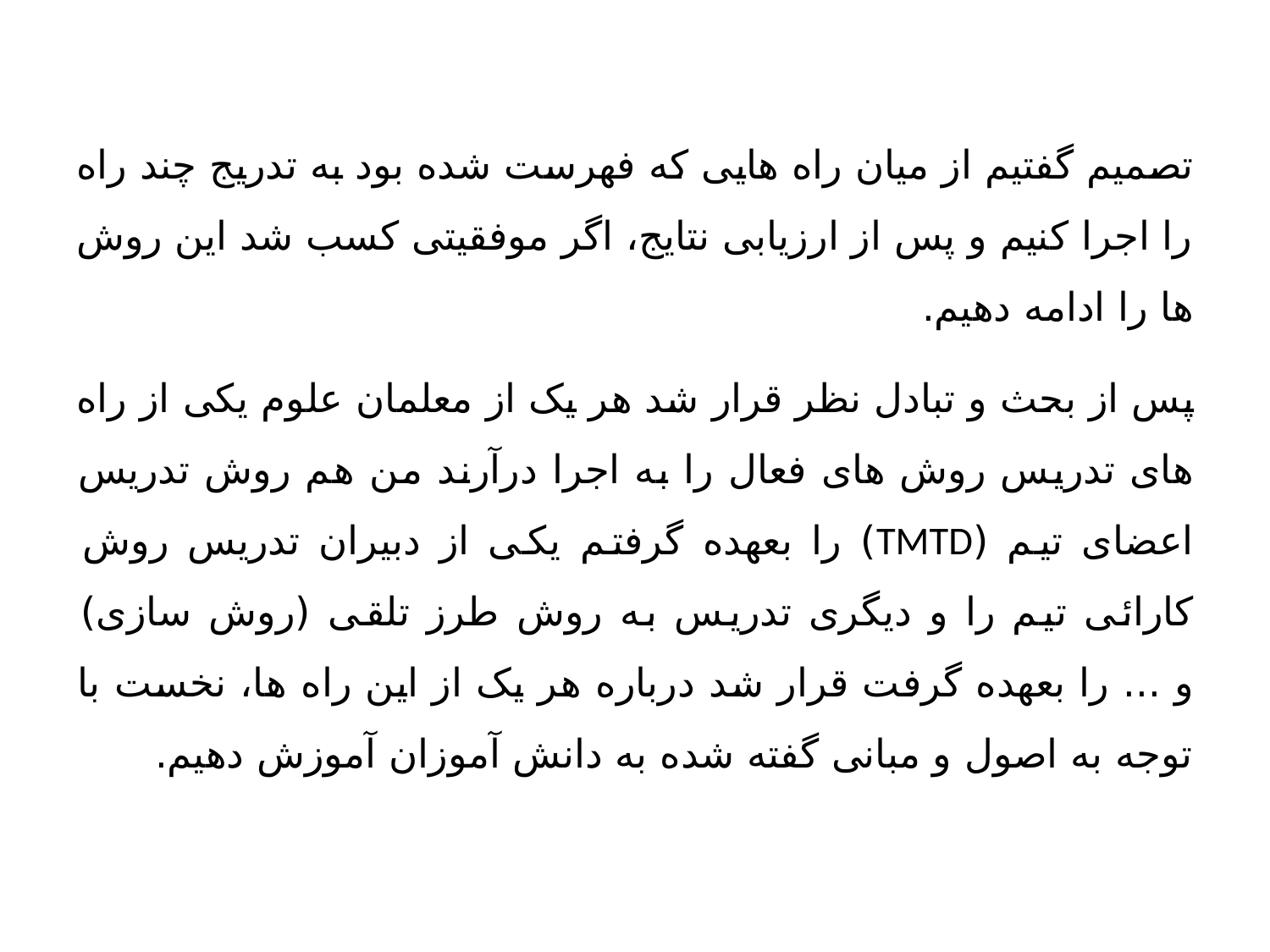

تصمیم گفتیم از میان راه هایی که فهرست شده بود به تدریج چند راه را اجرا کنیم و پس از ارزیابی نتایج، اگر موفقیتی کسب شد این روش ها را ادامه دهیم.
پس از بحث و تبادل نظر قرار شد هر یک از معلمان علوم یکی از راه های تدریس روش های فعال را به اجرا درآرند من هم روش تدریس اعضای تیم (TMTD) را بعهده گرفتم یکی از دبیران تدریس روش کارائی تیم را و دیگری تدریس به روش طرز تلقی (روش سازی) و ... را بعهده گرفت قرار شد درباره هر یک از این راه ها، نخست با توجه به اصول و مبانی گفته شده به دانش آموزان آموزش دهیم.